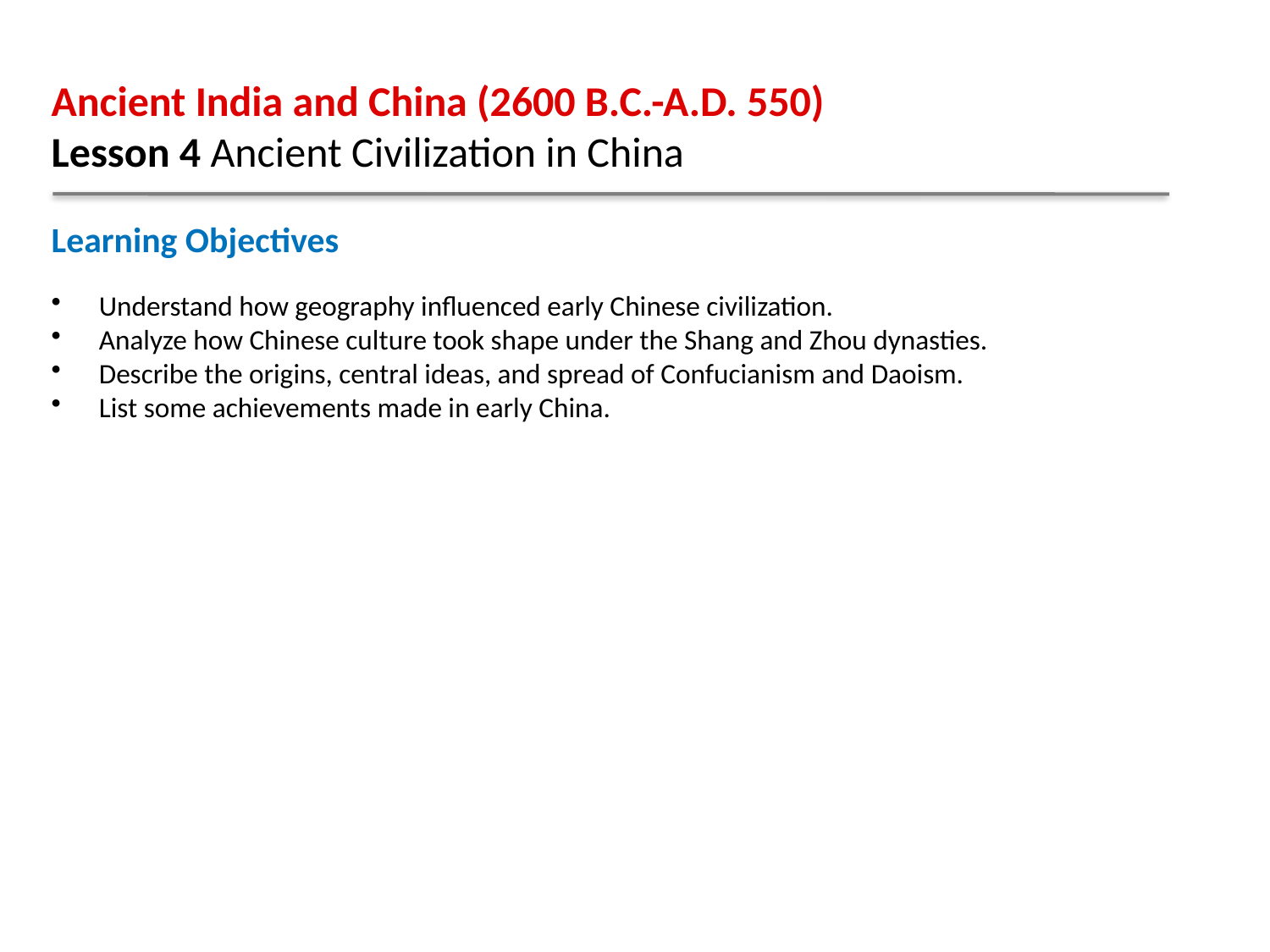

Ancient India and China (2600 B.C.-A.D. 550)
Lesson 4 Ancient Civilization in China
Learning Objectives
Understand how geography influenced early Chinese civilization.
Analyze how Chinese culture took shape under the Shang and Zhou dynasties.
Describe the origins, central ideas, and spread of Confucianism and Daoism.
List some achievements made in early China.